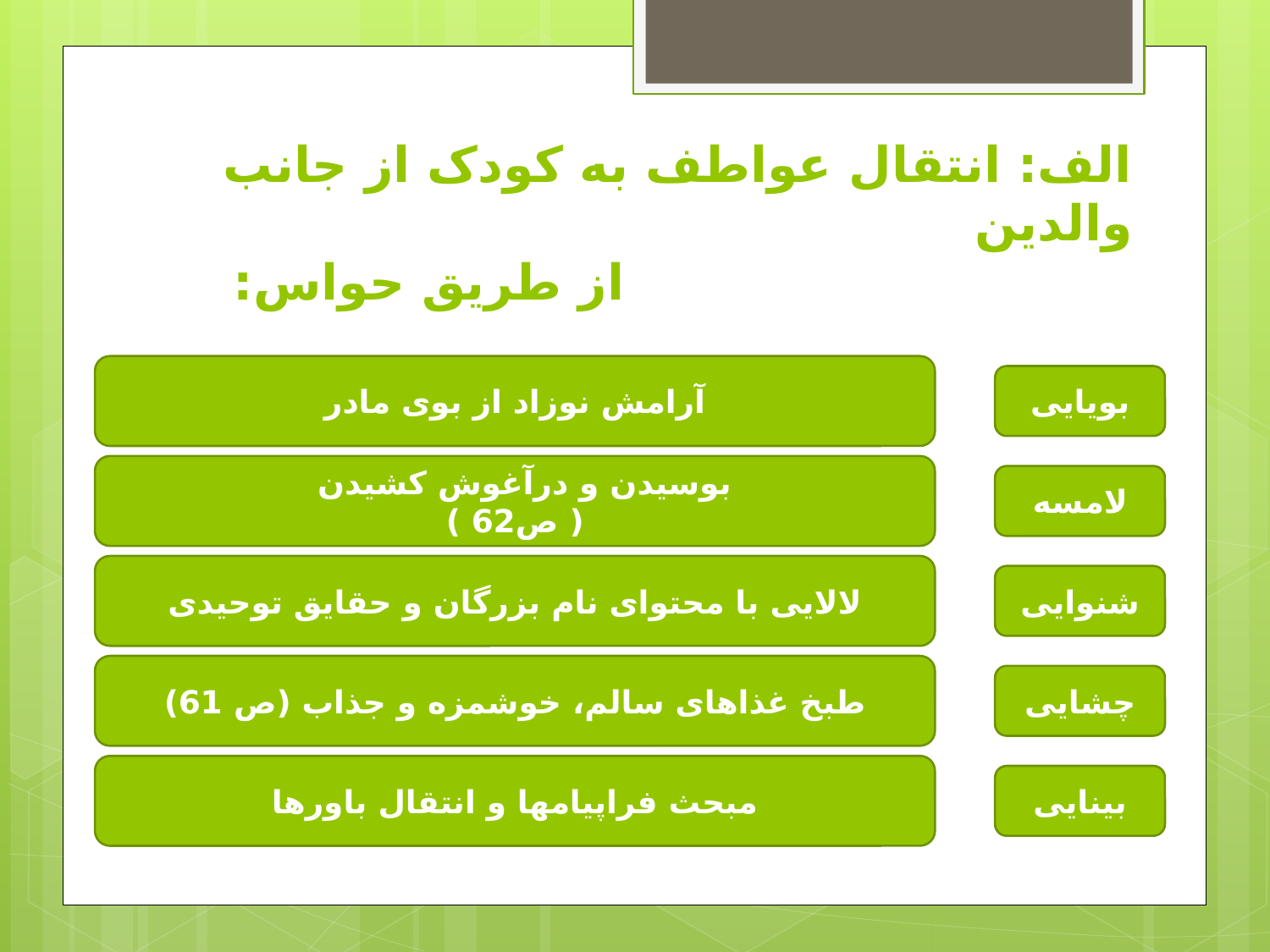

# الف: انتقال عواطف به کودک از جانب والدین از طریق حواس:
آرامش نوزاد از بوی مادر
بویایی
بوسیدن و درآغوش کشیدن
( ص62 )
لامسه
لالایی با محتوای نام بزرگان و حقایق توحیدی
شنوایی
طبخ غذاهای سالم، خوشمزه و جذاب (ص 61)
چشایی
مبحث فراپیامها و انتقال باورها
بینایی